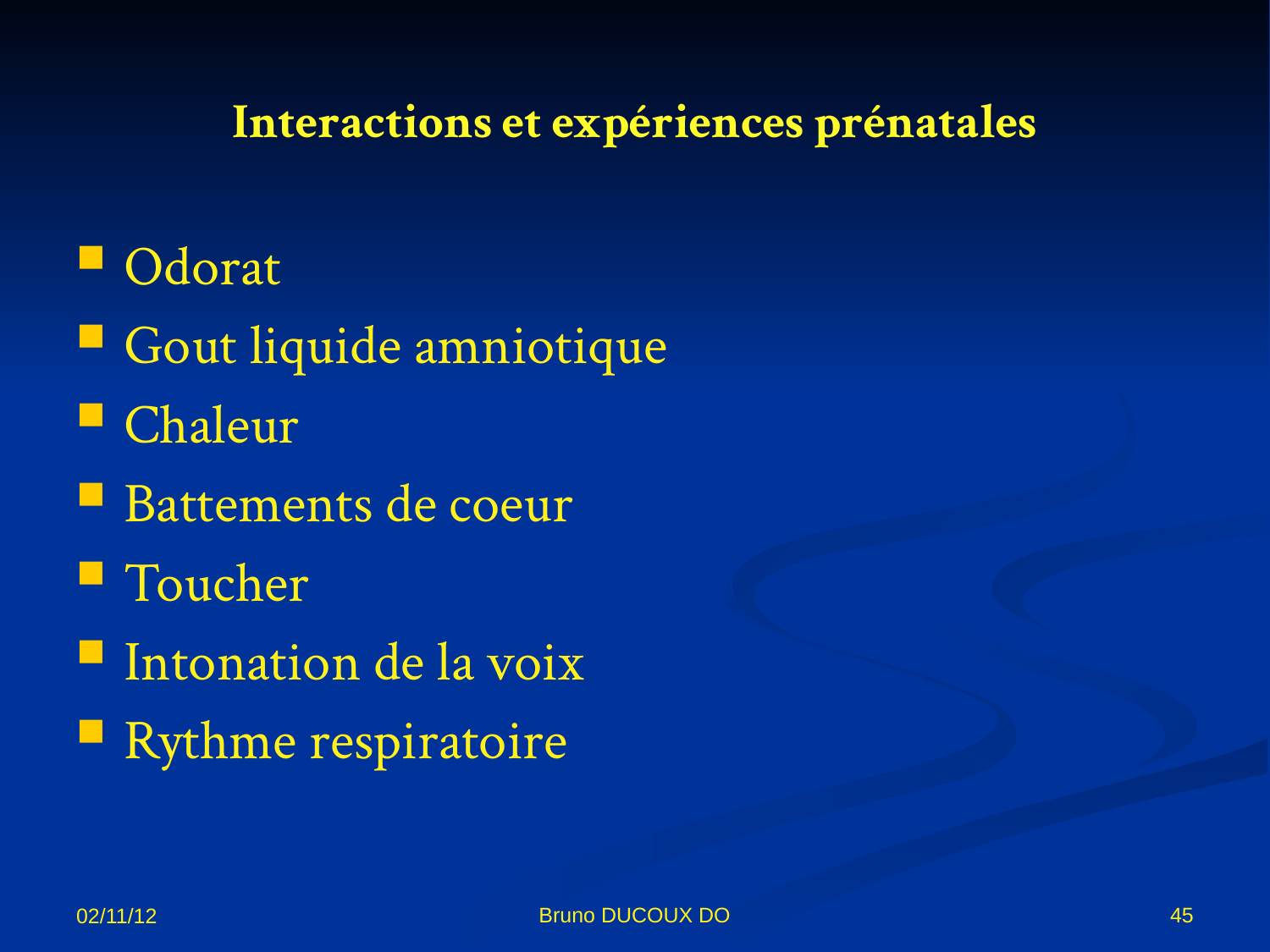

# Interactions et expériences prénatales
Odorat
Gout liquide amniotique
Chaleur
Battements de coeur
Toucher
Intonation de la voix
Rythme respiratoire

Bruno DUCOUX DO
45
02/11/12